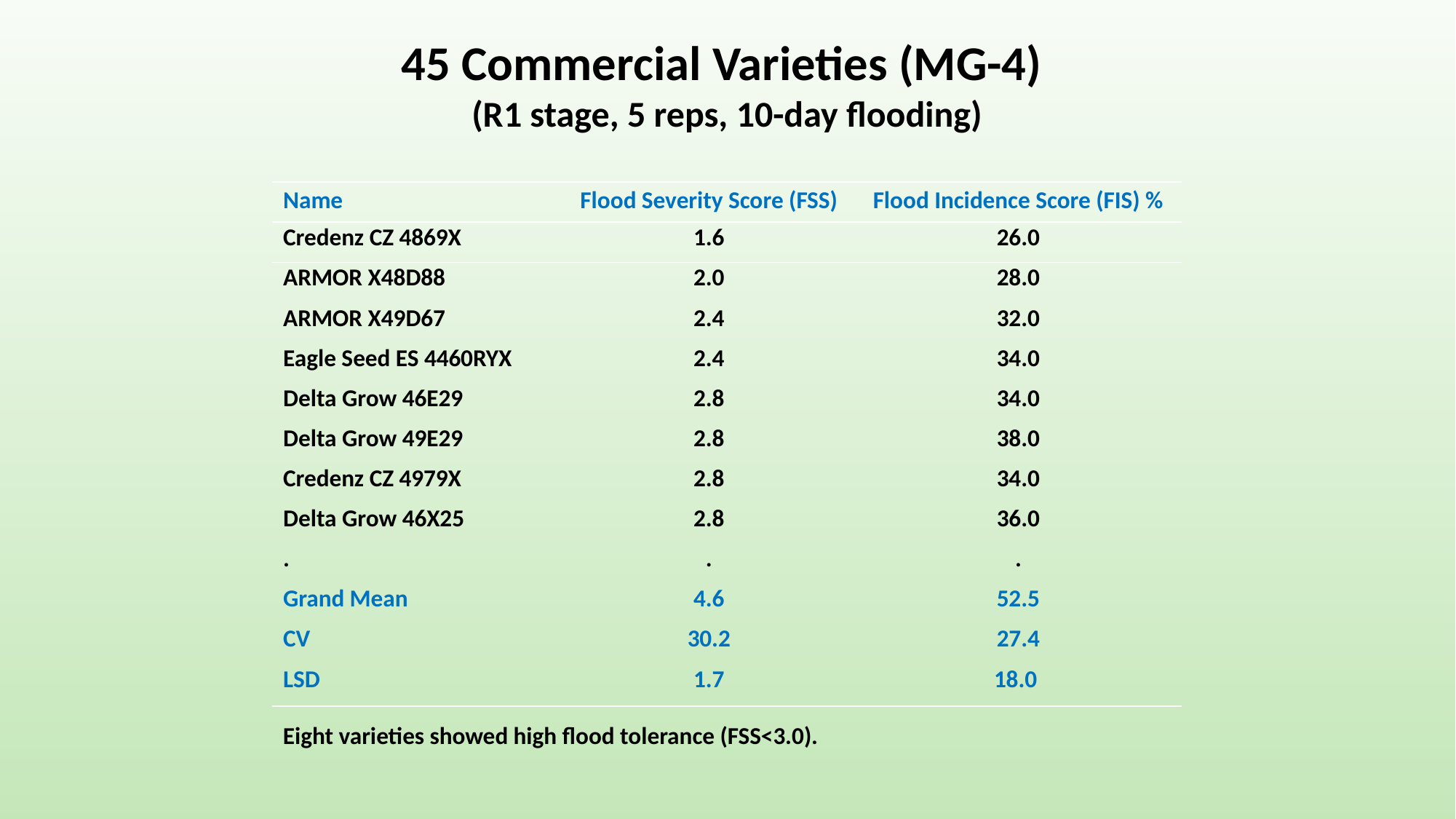

45 Commercial Varieties (MG-4)
(R1 stage, 5 reps, 10-day flooding)
| Name | Flood Severity Score (FSS) | Flood Incidence Score (FIS) % |
| --- | --- | --- |
| Credenz CZ 4869X | 1.6 | 26.0 |
| ARMOR X48D88 | 2.0 | 28.0 |
| ARMOR X49D67 | 2.4 | 32.0 |
| Eagle Seed ES 4460RYX | 2.4 | 34.0 |
| Delta Grow 46E29 | 2.8 | 34.0 |
| Delta Grow 49E29 | 2.8 | 38.0 |
| Credenz CZ 4979X | 2.8 | 34.0 |
| Delta Grow 46X25 | 2.8 | 36.0 |
| . | . | . |
| Grand Mean | 4.6 | 52.5 |
| CV | 30.2 | 27.4 |
| LSD | 1.7 | 18.0 |
Eight varieties showed high flood tolerance (FSS<3.0).